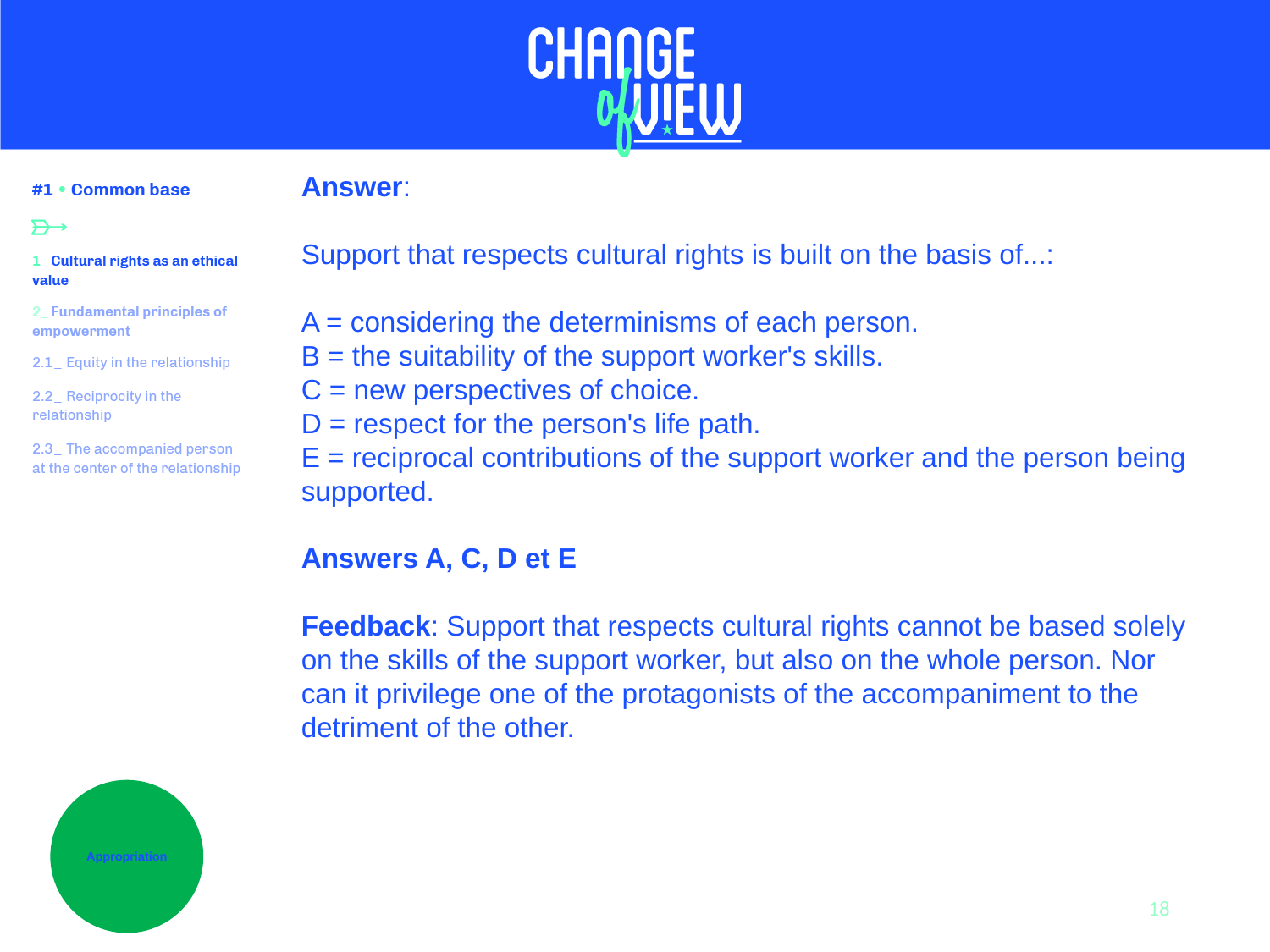

Answer:

Support that respects cultural rights is built on the basis of...:

A = considering the determinisms of each person.
B = the suitability of the support worker's skills.
C = new perspectives of choice.
D = respect for the person's life path.
E = reciprocal contributions of the support worker and the person being supported.

Answers A, C, D et E

Feedback: Support that respects cultural rights cannot be based solely on the skills of the support worker, but also on the whole person. Nor can it privilege one of the protagonists of the accompaniment to the detriment of the other.
Appropriation
18